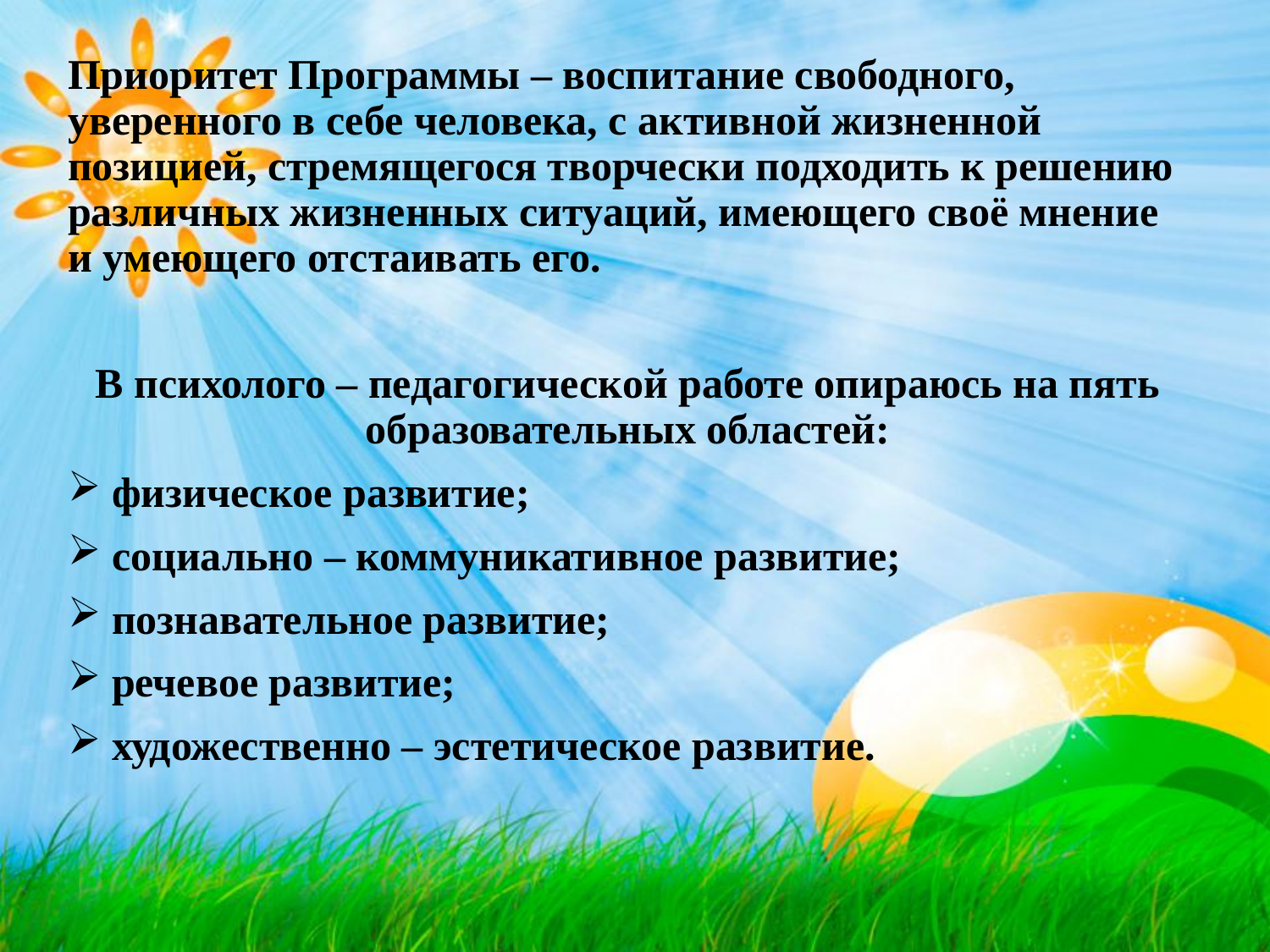

Приоритет Программы – воспитание свободного, уверенного в себе человека, с активной жизненной позицией, стремящегося творчески подходить к решению различных жизненных ситуаций, имеющего своё мнение и умеющего отстаивать его.

В психолого – педагогической работе опираюсь на пять образовательных областей:
 физическое развитие;
 социально – коммуникативное развитие;
 познавательное развитие;
 речевое развитие;
 художественно – эстетическое развитие.